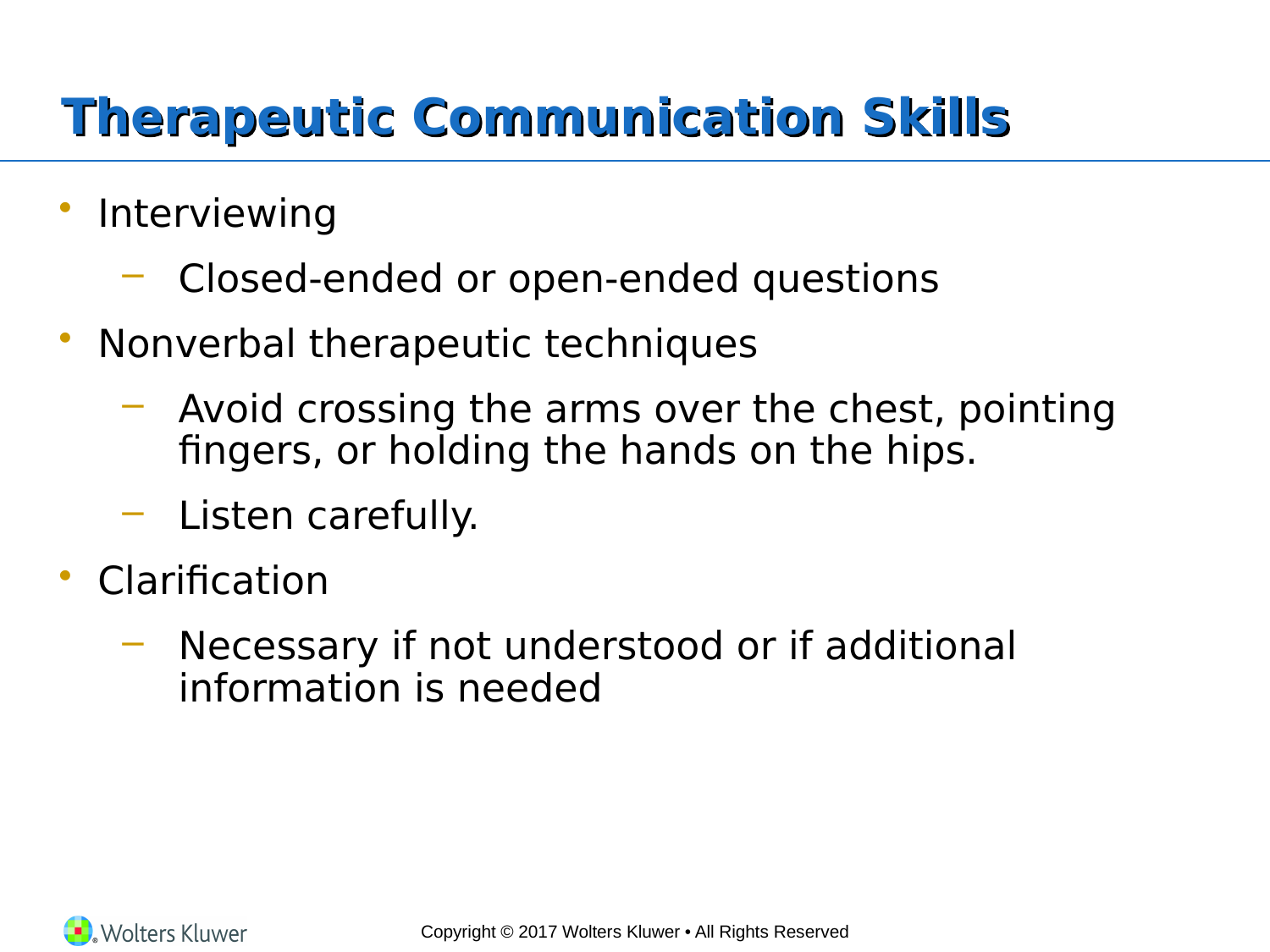

# Therapeutic Communication Skills
Interviewing
Closed-ended or open-ended questions
Nonverbal therapeutic techniques
Avoid crossing the arms over the chest, pointing fingers, or holding the hands on the hips.
Listen carefully.
Clarification
Necessary if not understood or if additional information is needed